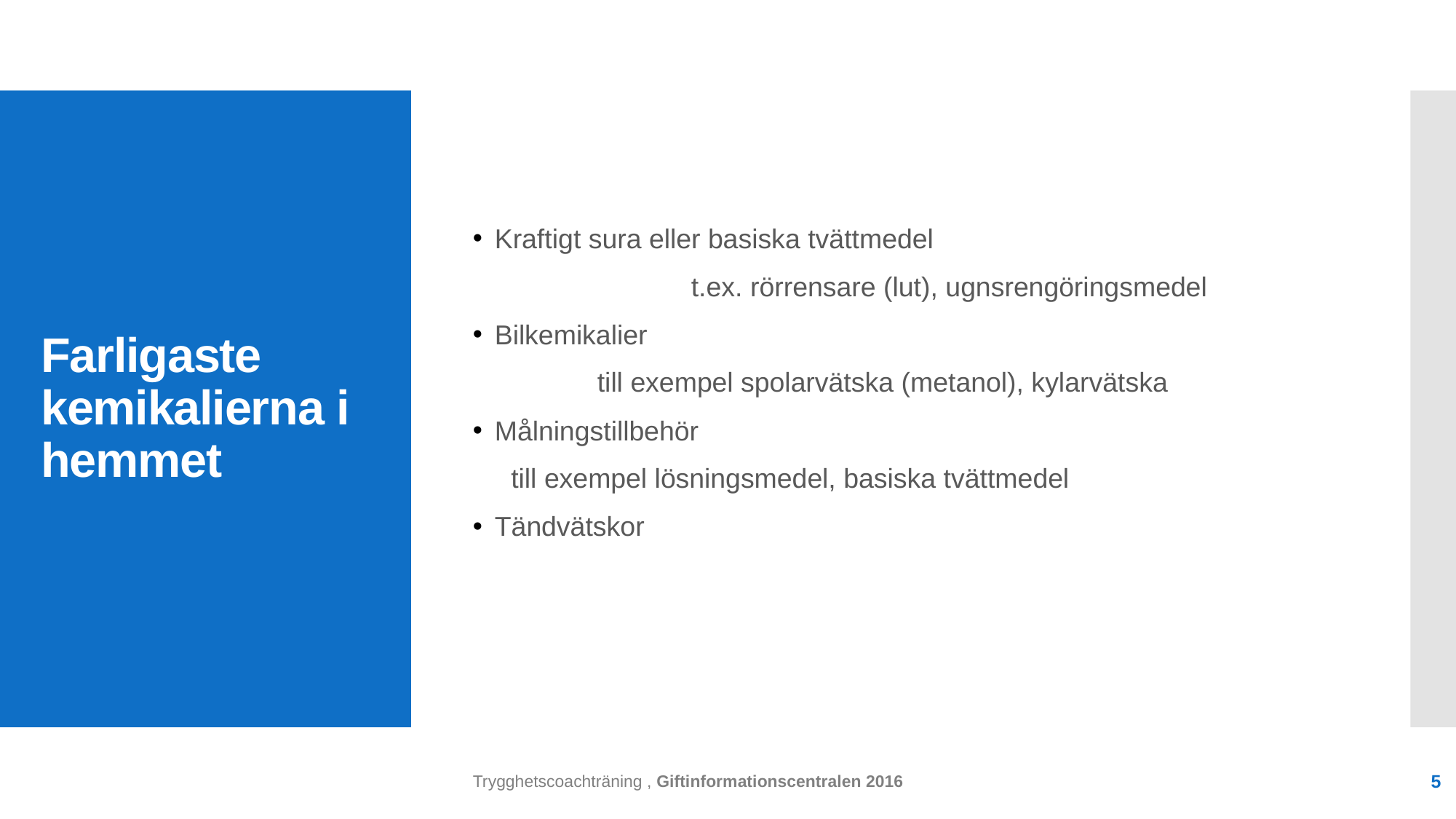

Kraftigt sura eller basiska tvättmedel
		t.ex. rörrensare (lut), ugnsrengöringsmedel
Bilkemikalier
	  till exempel spolarvätska (metanol), kylarvätska
Målningstillbehör
     till exempel lösningsmedel, basiska tvättmedel
Tändvätskor

# Farligaste kemikalierna i hemmet
Trygghetscoachträning , Giftinformationscentralen 2016
5